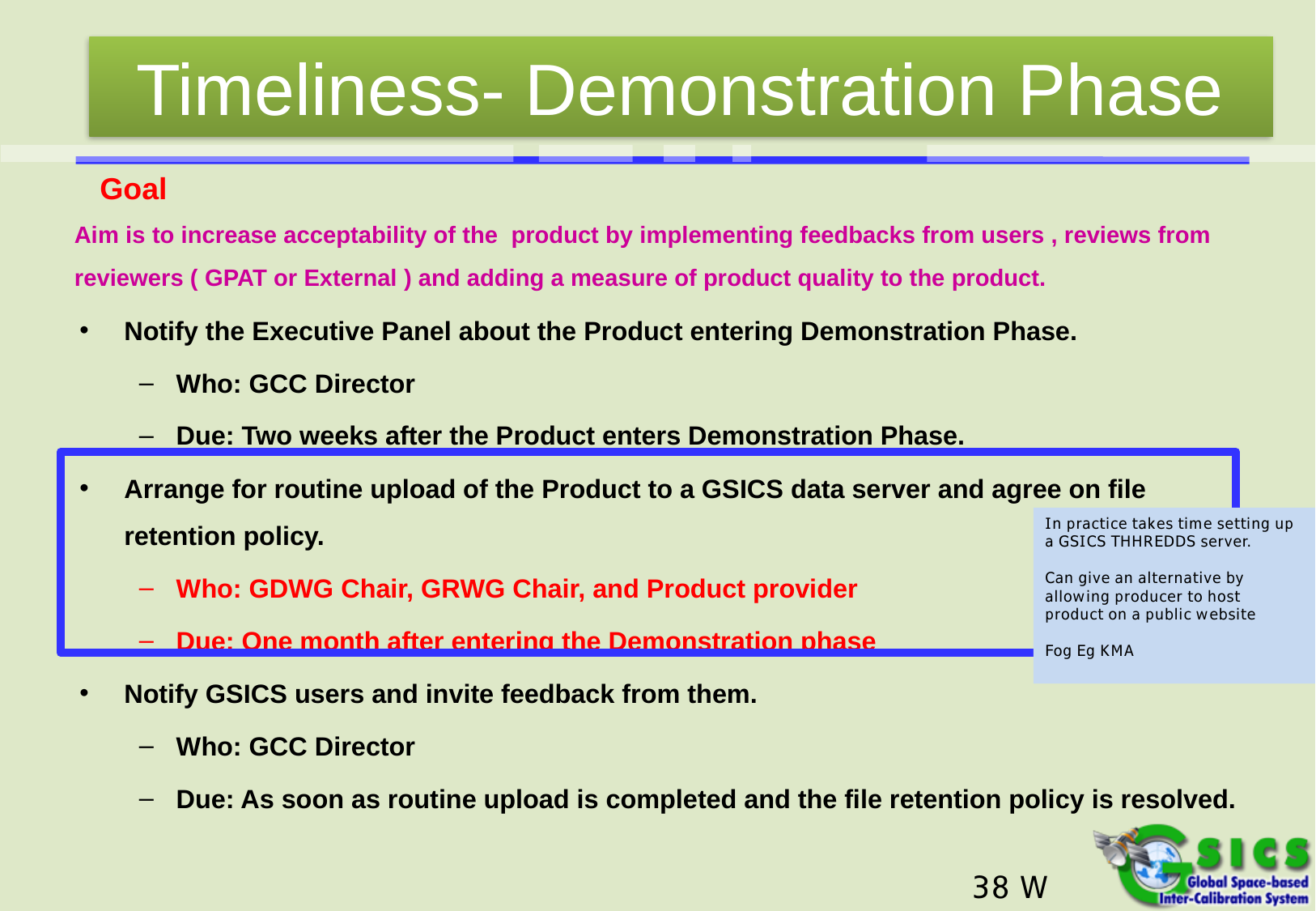

# Timeliness- Demonstration Phase
   Goal
Aim is to increase acceptability of the  product by implementing feedbacks from users , reviews from reviewers ( GPAT or External ) and adding a measure of product quality to the product.
Notify the Executive Panel about the Product entering Demonstration Phase.
Who: GCC Director
Due: Two weeks after the Product enters Demonstration Phase.
Arrange for routine upload of the Product to a GSICS data server and agree on file retention policy.
Who: GDWG Chair, GRWG Chair, and Product provider
Due: One month after entering the Demonstration phase
Notify GSICS users and invite feedback from them.
Who: GCC Director
Due: As soon as routine upload is completed and the file retention policy is resolved.

In practice takes time setting up a GSICS THHREDDS server.

Can give an alternative by allowing producer to host product on a public website

Fog Eg KMA

38 W